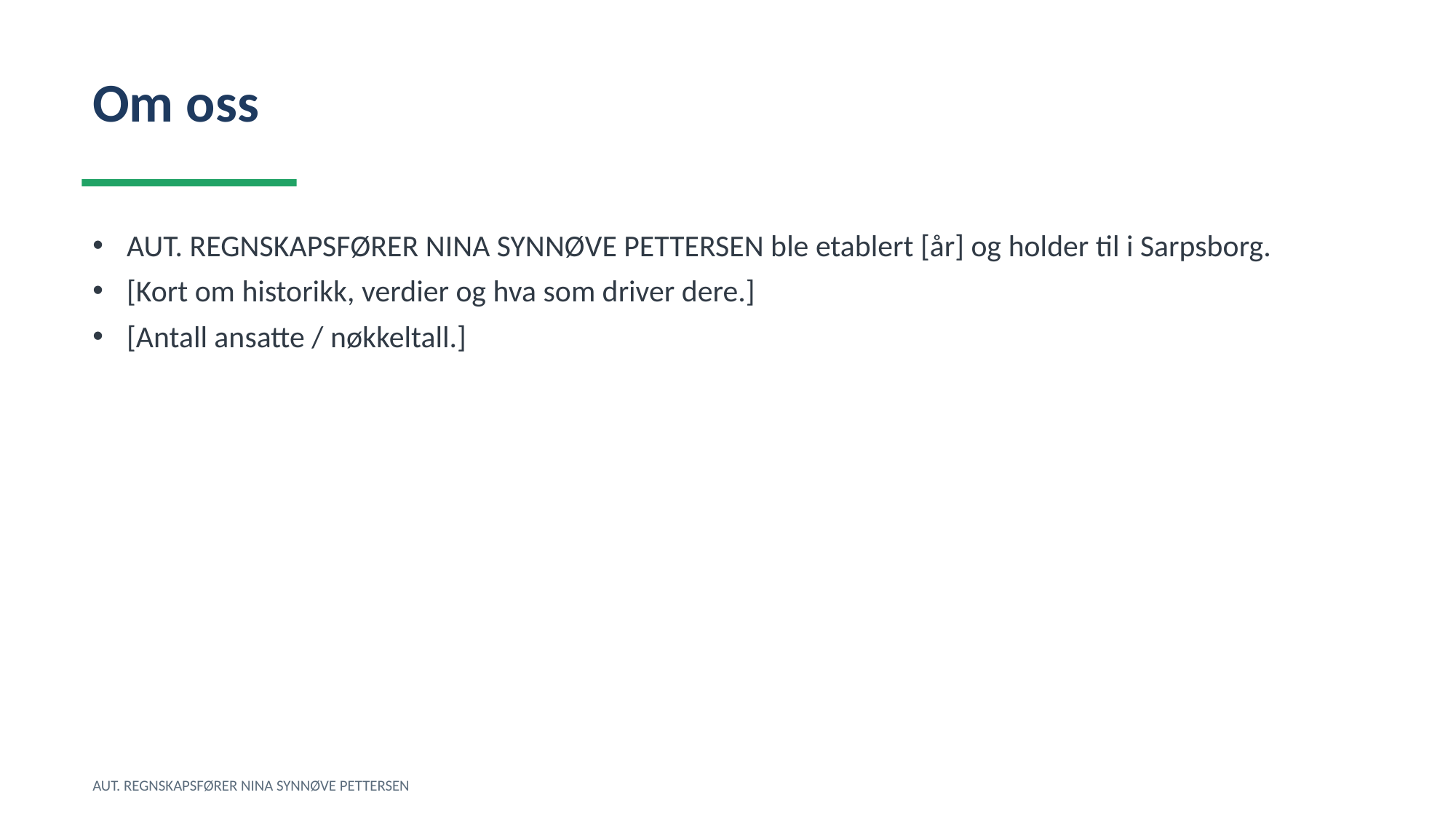

Om oss

AUT. REGNSKAPSFØRER NINA SYNNØVE PETTERSEN ble etablert [år] og holder til i Sarpsborg.
[Kort om historikk, verdier og hva som driver dere.]
[Antall ansatte / nøkkeltall.]
AUT. REGNSKAPSFØRER NINA SYNNØVE PETTERSEN